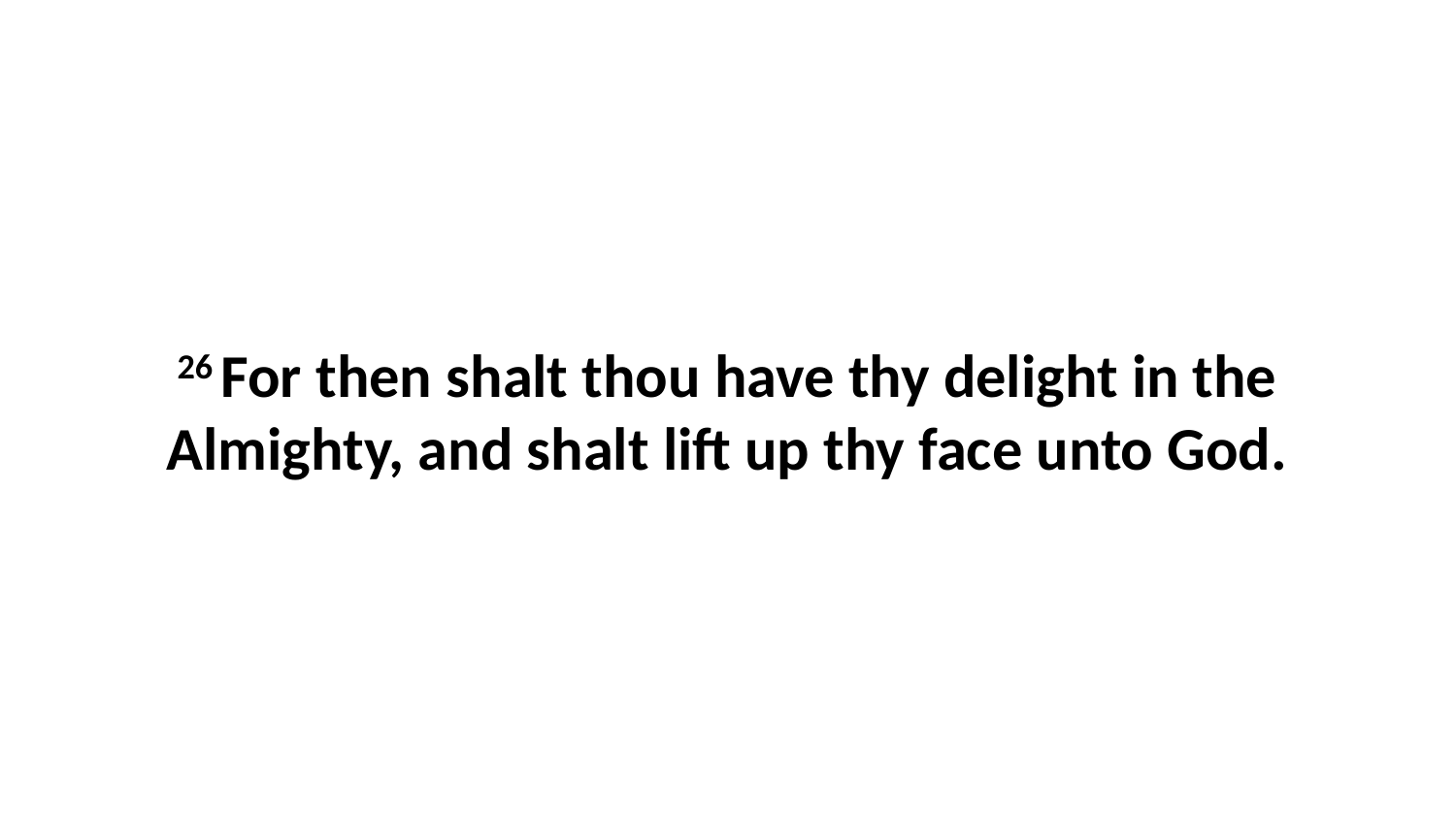

26 For then shalt thou have thy delight in the Almighty, and shalt lift up thy face unto God.